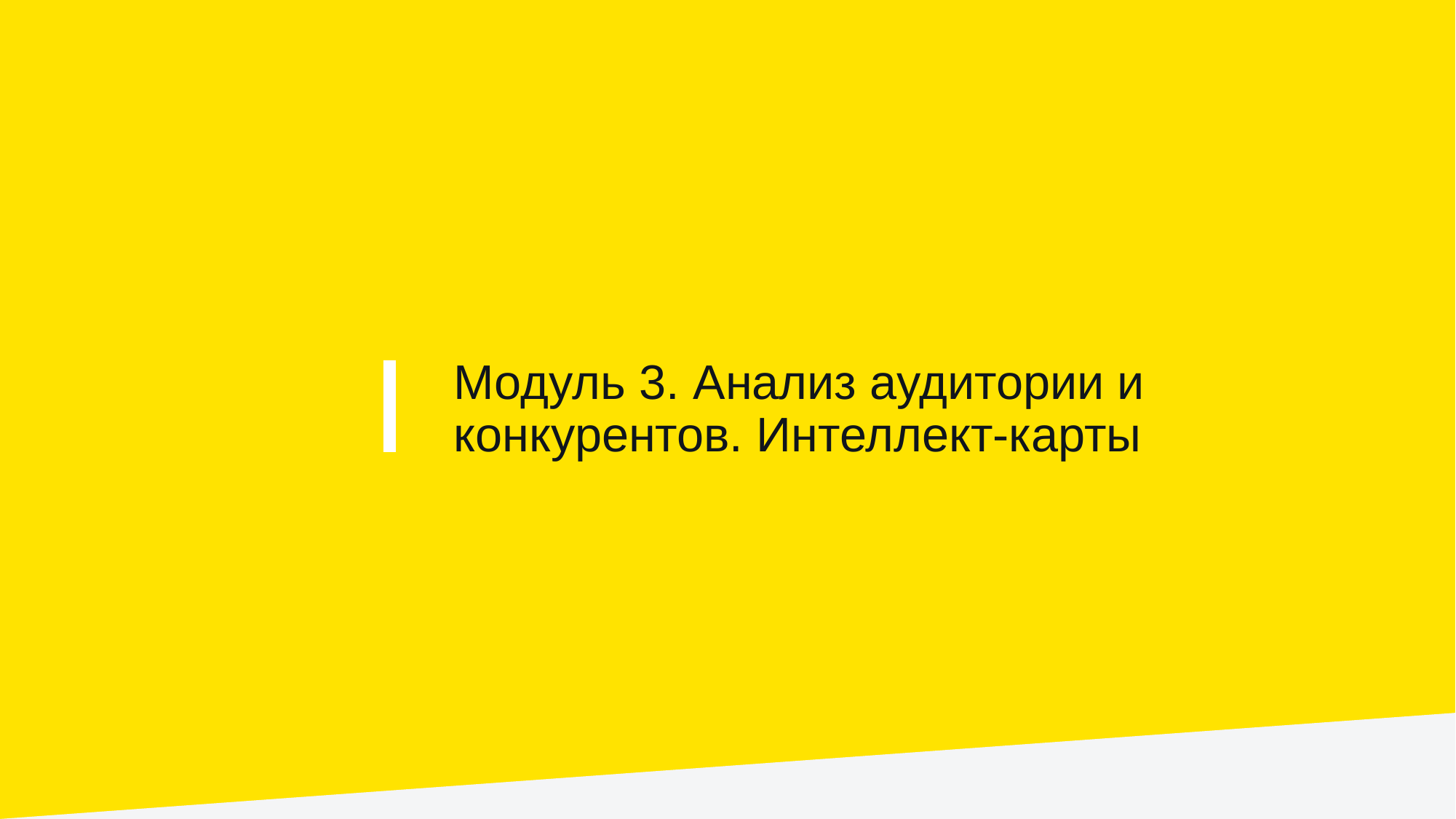

Модуль 3. Анализ аудитории и конкурентов. Интеллект-карты
I